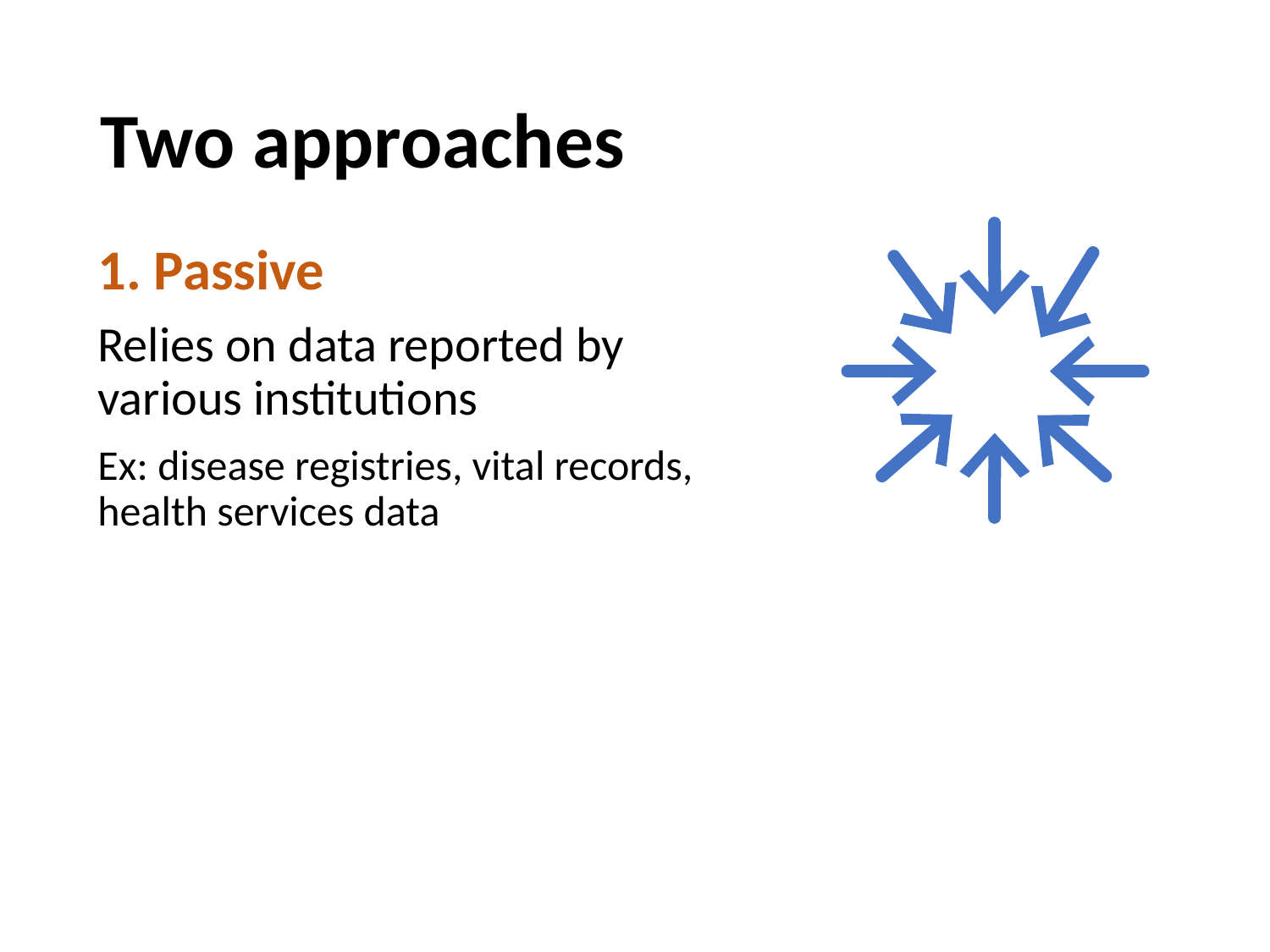

# Two approaches
1. Passive
Relies on data reported by various institutions
Ex: disease registries, vital records, health services data